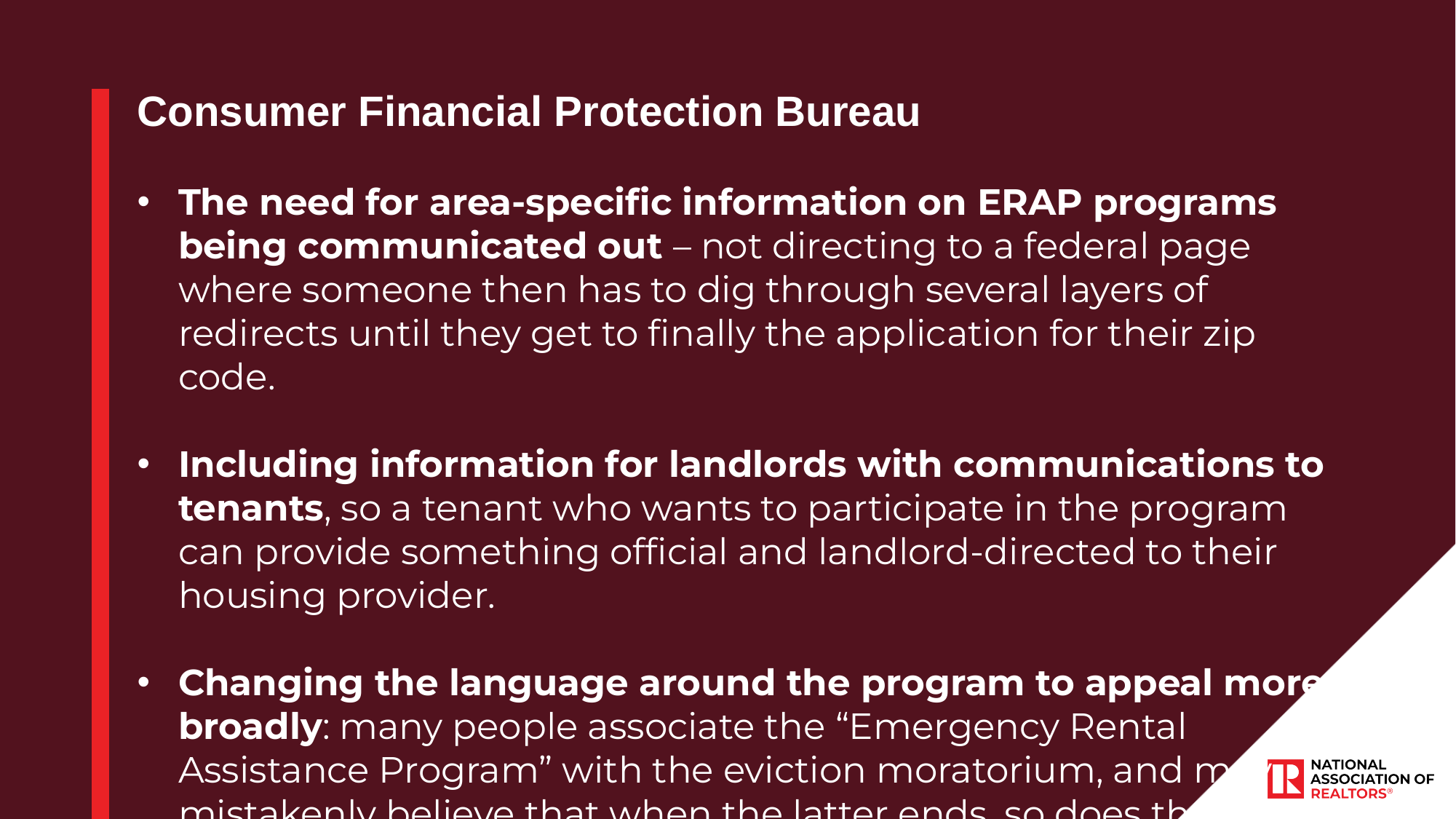

Consumer Financial Protection Bureau

The need for area-specific information on ERAP programs being communicated out – not directing to a federal page where someone then has to dig through several layers of redirects until they get to finally the application for their zip code.

Including information for landlords with communications to tenants, so a tenant who wants to participate in the program can provide something official and landlord-directed to their housing provider.

Changing the language around the program to appeal more broadly: many people associate the “Emergency Rental Assistance Program” with the eviction moratorium, and may mistakenly believe that when the latter ends, so does the former.  There will also be people who are wary of interacting with a federal program.